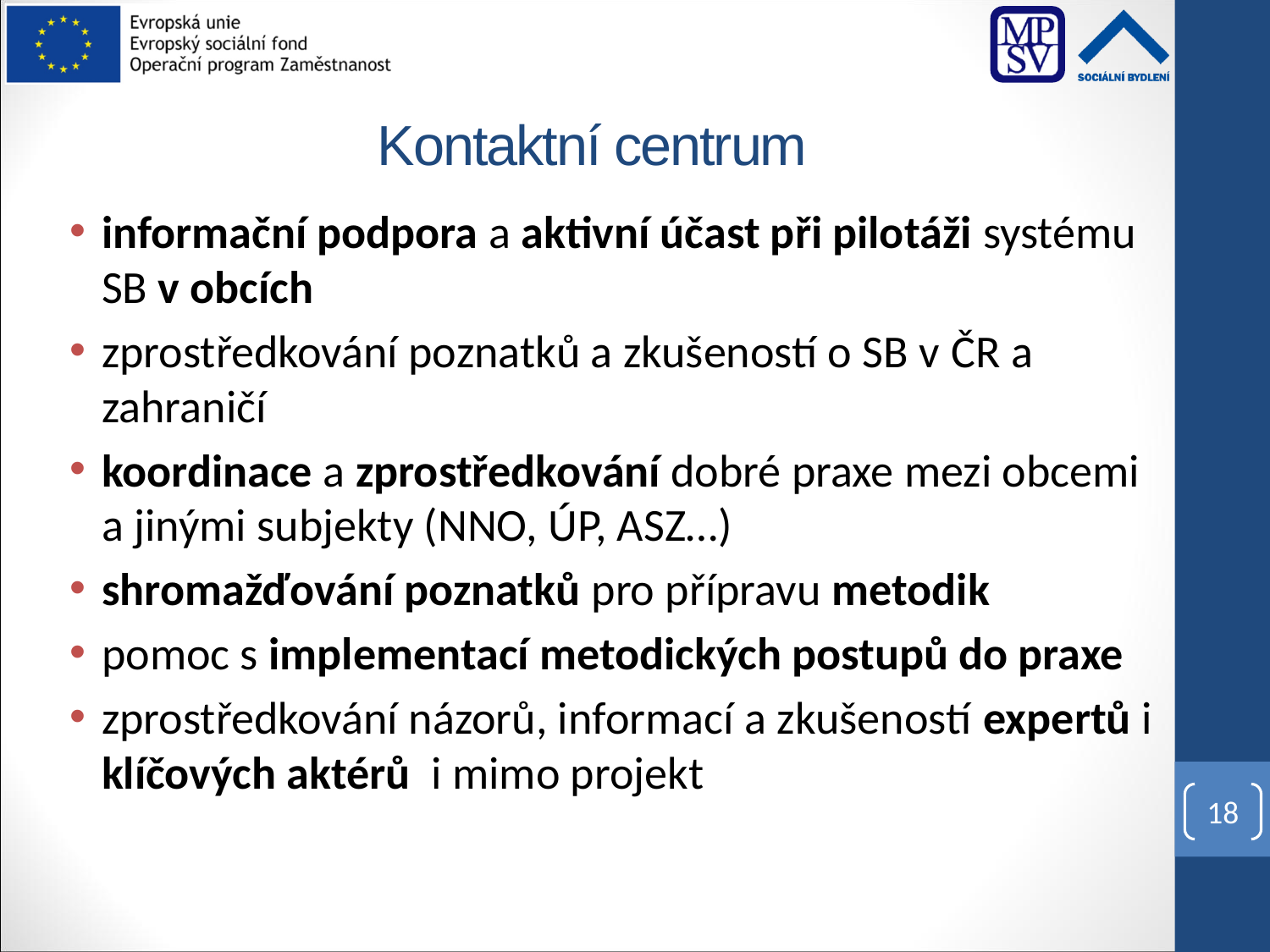

# Kontaktní centrum
informační podpora a aktivní účast při pilotáži systému SB v obcích
zprostředkování poznatků a zkušeností o SB v ČR a zahraničí
koordinace a zprostředkování dobré praxe mezi obcemi a jinými subjekty (NNO, ÚP, ASZ…)
shromažďování poznatků pro přípravu metodik
pomoc s implementací metodických postupů do praxe
zprostředkování názorů, informací a zkušeností expertů i klíčových aktérů  i mimo projekt
18